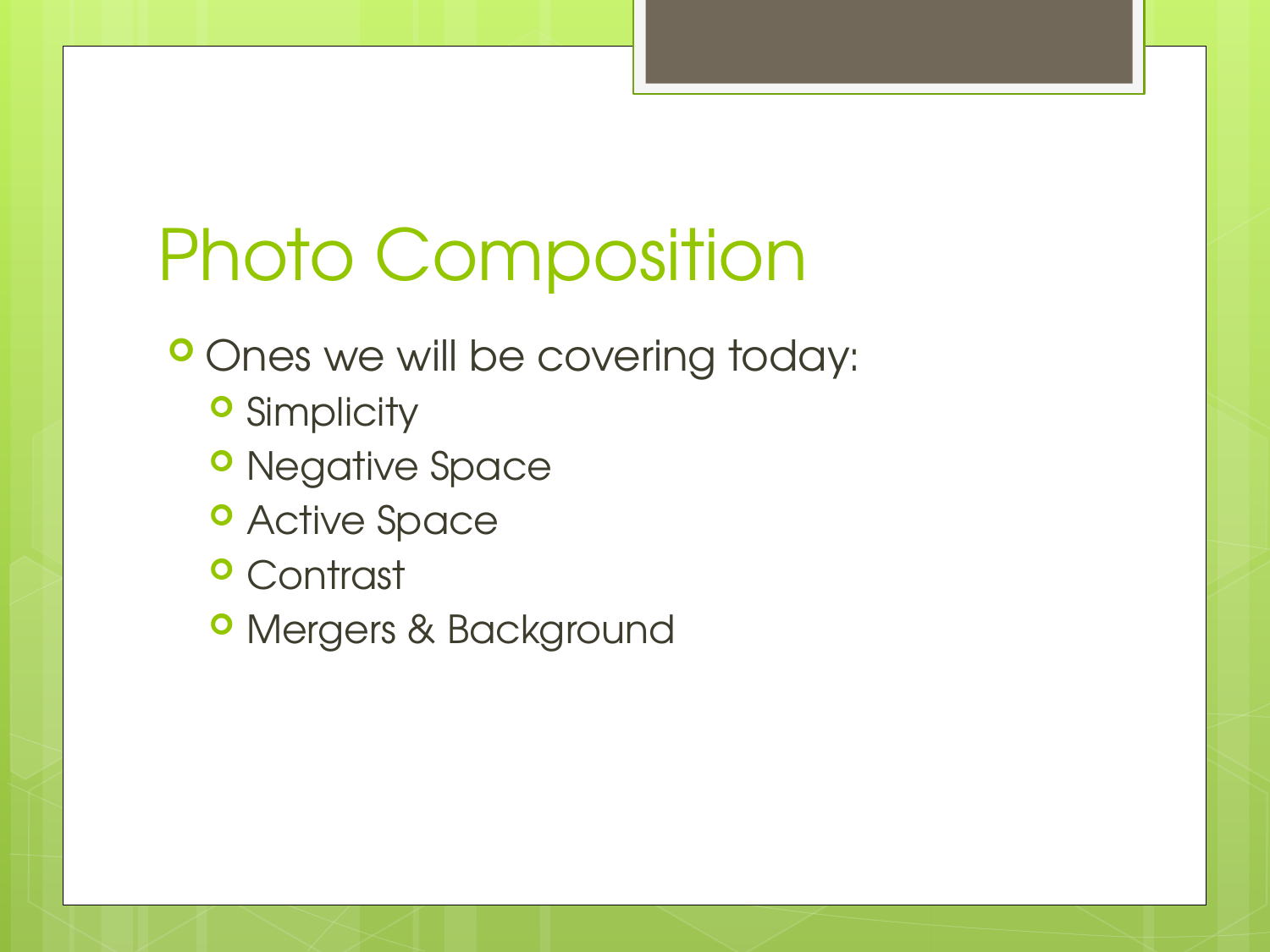

# Photo Composition
Ones we will be covering today:
Simplicity
Negative Space
Active Space
Contrast
Mergers & Background